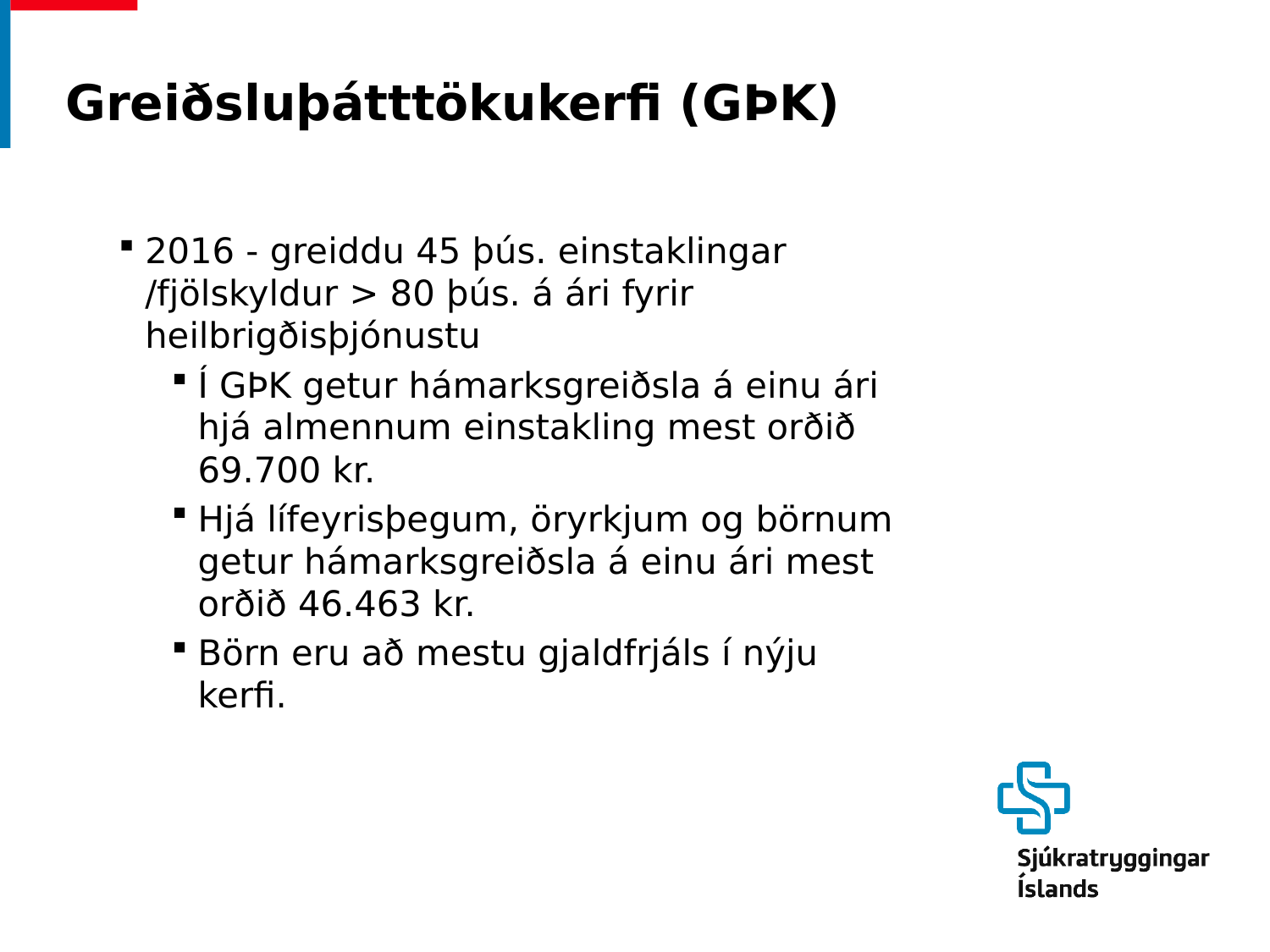

# Greiðsluþátttökukerfi (GÞK)
2016 - greiddu 45 þús. einstaklingar /fjölskyldur > 80 þús. á ári fyrir heilbrigðisþjónustu
Í GÞK getur hámarksgreiðsla á einu ári hjá almennum einstakling mest orðið 69.700 kr.
Hjá lífeyrisþegum, öryrkjum og börnum getur hámarksgreiðsla á einu ári mest orðið 46.463 kr.
Börn eru að mestu gjaldfrjáls í nýju kerfi.